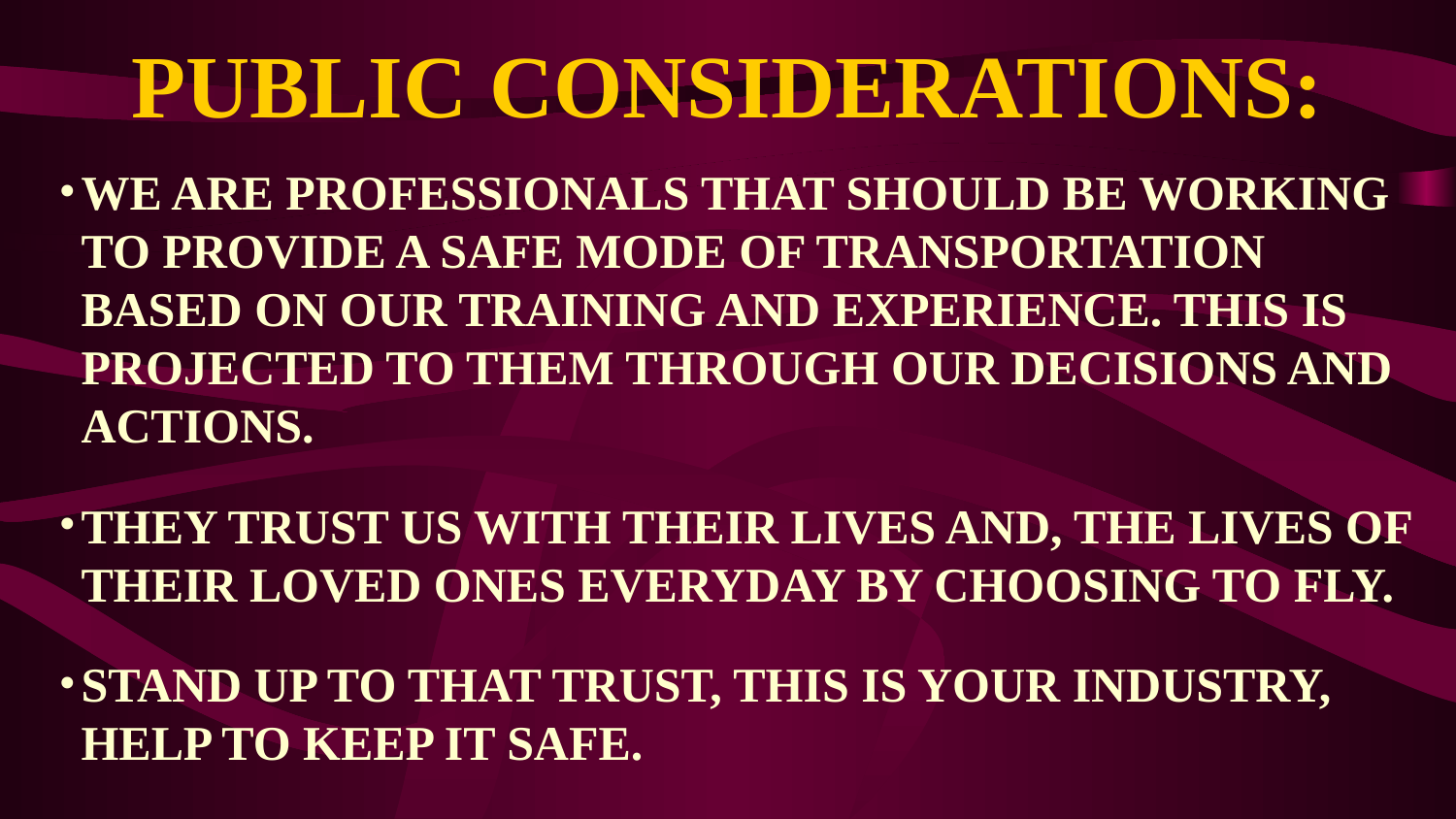

# PUBLIC CONSIDERATIONS:
WE ARE PROFESSIONALS THAT SHOULD BE WORKING TO PROVIDE A SAFE MODE OF TRANSPORTATION BASED ON OUR TRAINING AND EXPERIENCE. THIS IS PROJECTED TO THEM THROUGH OUR DECISIONS AND ACTIONS.

THEY TRUST US WITH THEIR LIVES AND, THE LIVES OF THEIR LOVED ONES EVERYDAY BY CHOOSING TO FLY.

STAND UP TO THAT TRUST, THIS IS YOUR INDUSTRY, HELP TO KEEP IT SAFE.